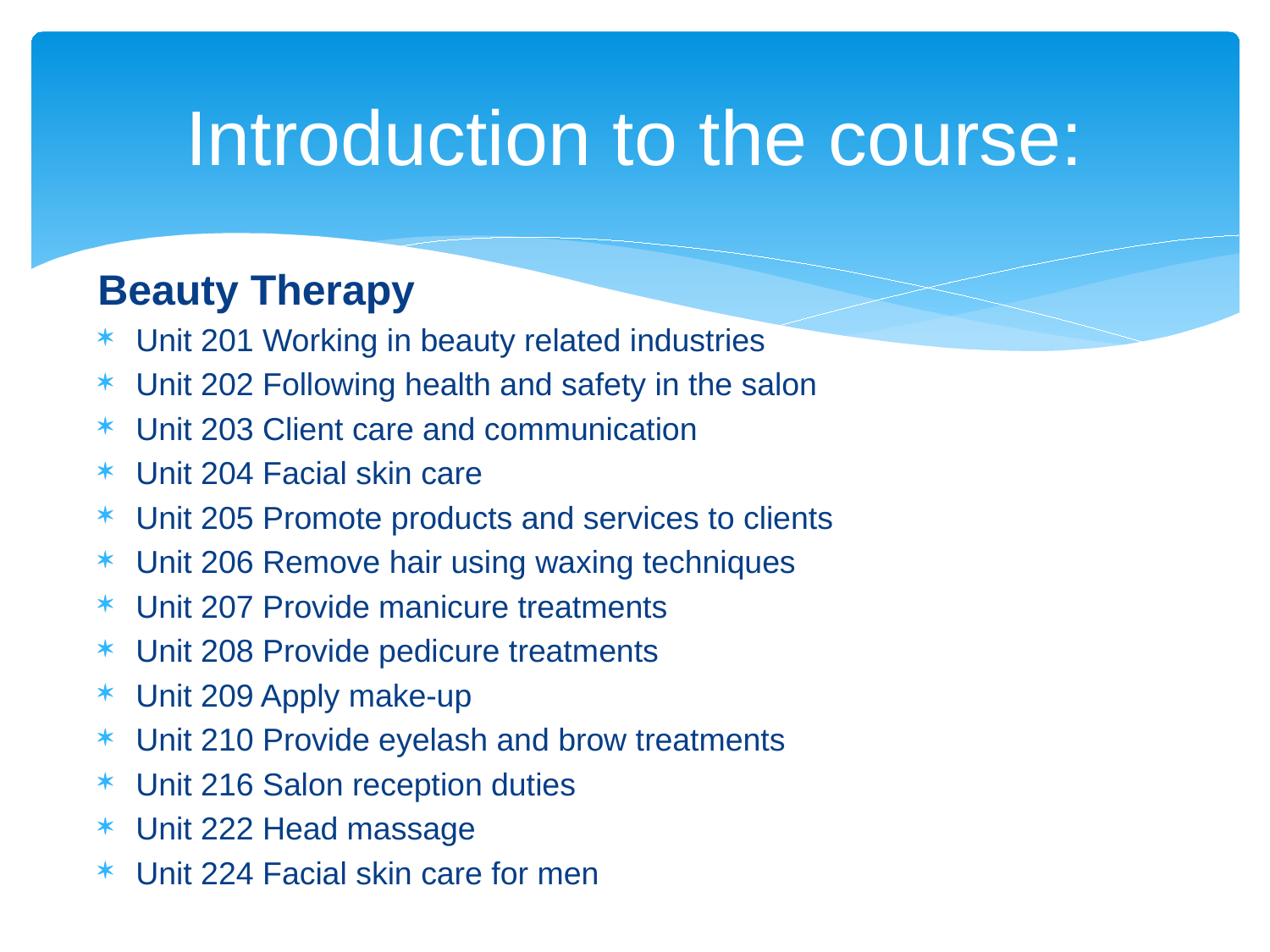

# Introduction to the course:
Beauty Therapy
Unit 201 Working in beauty related industries
Unit 202 Following health and safety in the salon
Unit 203 Client care and communication
Unit 204 Facial skin care
Unit 205 Promote products and services to clients
Unit 206 Remove hair using waxing techniques
Unit 207 Provide manicure treatments
Unit 208 Provide pedicure treatments
Unit 209 Apply make-up
Unit 210 Provide eyelash and brow treatments
Unit 216 Salon reception duties
Unit 222 Head massage
Unit 224 Facial skin care for men